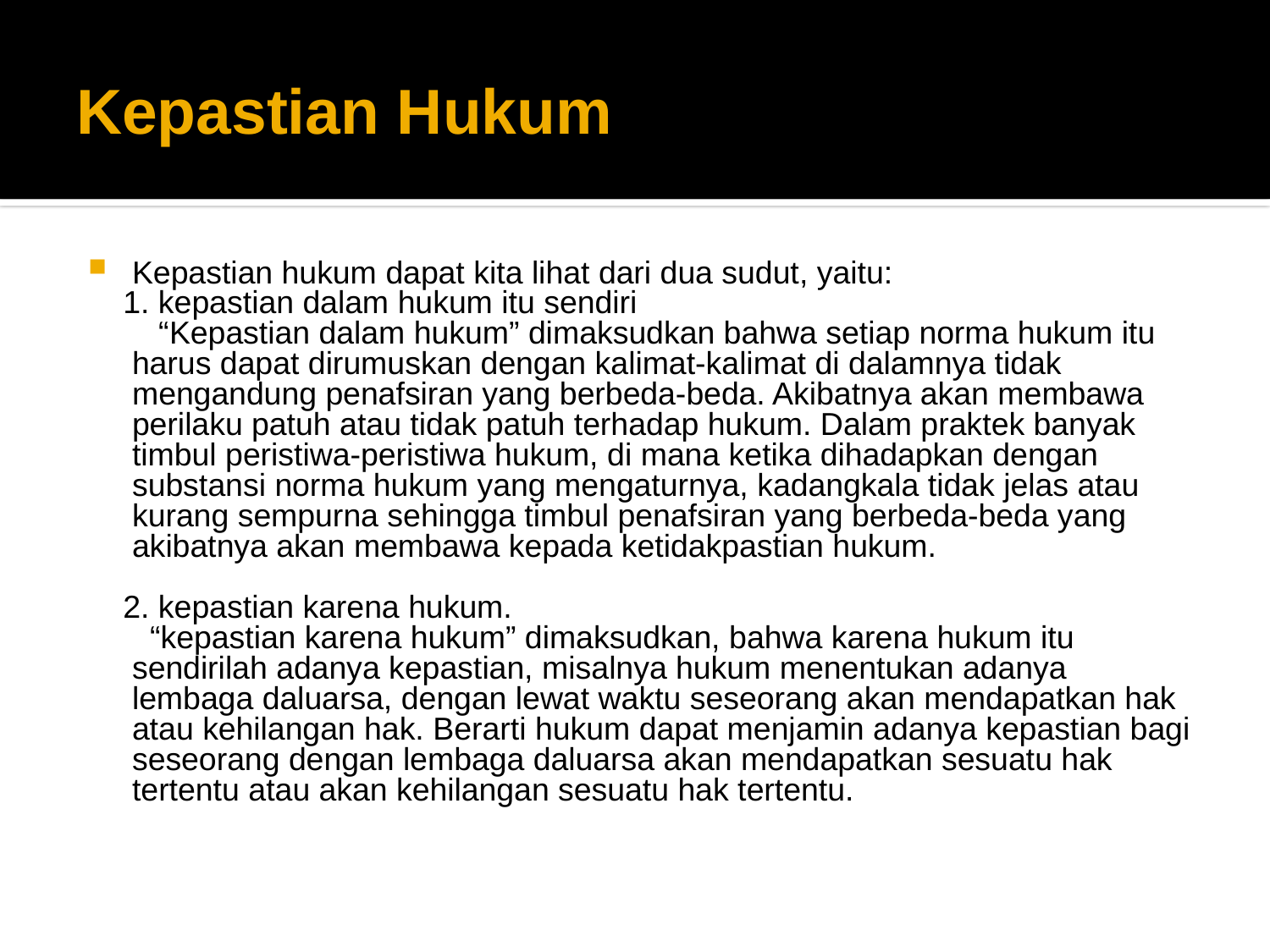

# Kepastian Hukum
Kepastian hukum dapat kita lihat dari dua sudut, yaitu:
    1. kepastian dalam hukum itu sendiri
        “Kepastian dalam hukum” dimaksudkan bahwa setiap norma hukum itu harus dapat dirumuskan dengan kalimat-kalimat di dalamnya tidak mengandung penafsiran yang berbeda-beda. Akibatnya akan membawa perilaku patuh atau tidak patuh terhadap hukum. Dalam praktek banyak timbul peristiwa-peristiwa hukum, di mana ketika dihadapkan dengan substansi norma hukum yang mengaturnya, kadangkala tidak jelas atau kurang sempurna sehingga timbul penafsiran yang berbeda-beda yang akibatnya akan membawa kepada ketidakpastian hukum.

    2. kepastian karena hukum.
       “kepastian karena hukum” dimaksudkan, bahwa karena hukum itu sendirilah adanya kepastian, misalnya hukum menentukan adanya lembaga daluarsa, dengan lewat waktu seseorang akan mendapatkan hak atau kehilangan hak. Berarti hukum dapat menjamin adanya kepastian bagi seseorang dengan lembaga daluarsa akan mendapatkan sesuatu hak tertentu atau akan kehilangan sesuatu hak tertentu.